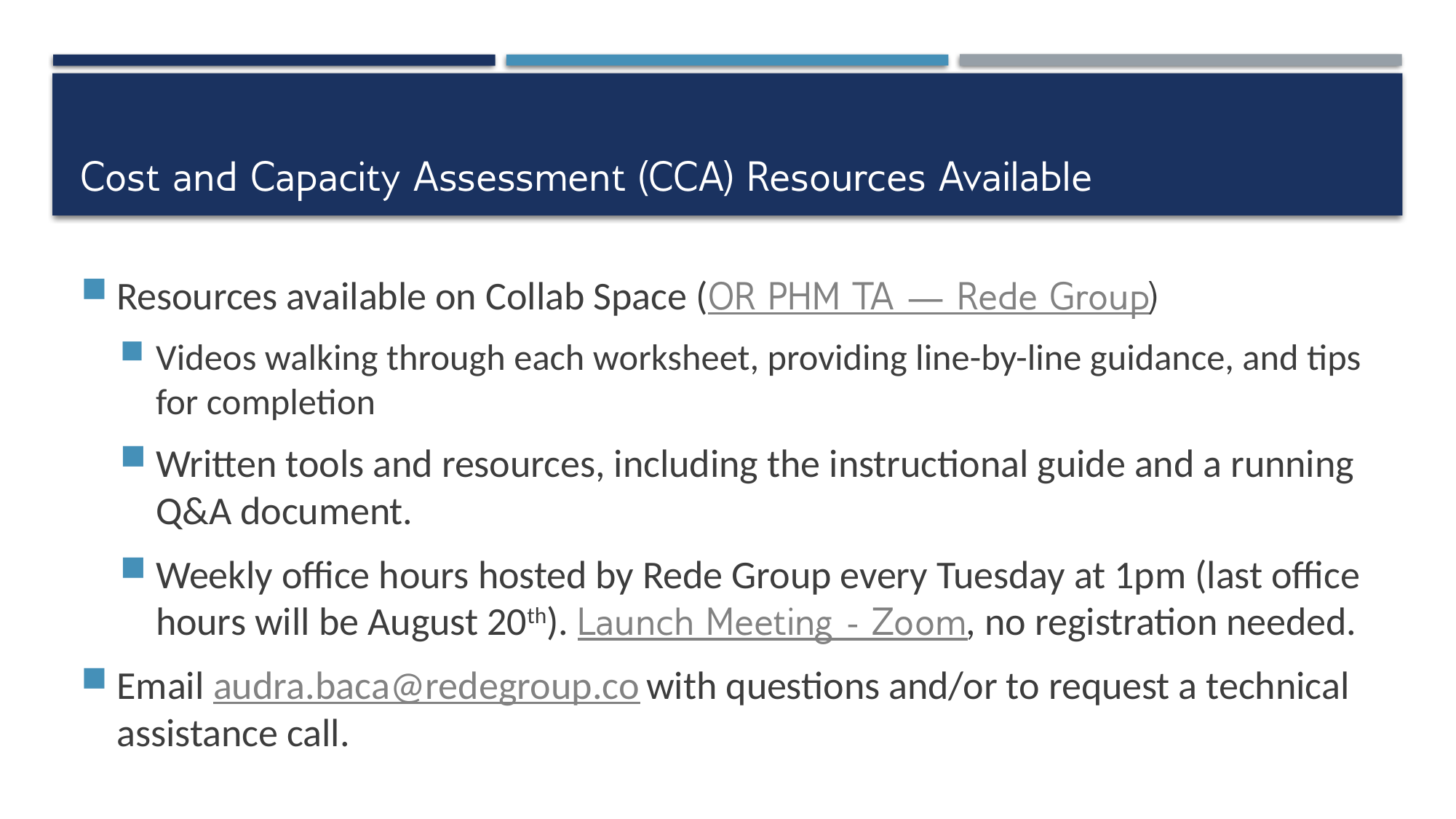

# Cost and Capacity Assessment (CCA) Resources Available
Resources available on Collab Space (OR PHM TA — Rede Group)
Videos walking through each worksheet, providing line-by-line guidance, and tips for completion
Written tools and resources, including the instructional guide and a running Q&A document.
Weekly office hours hosted by Rede Group every Tuesday at 1pm (last office hours will be August 20th). Launch Meeting - Zoom, no registration needed.
Email audra.baca@redegroup.co with questions and/or to request a technical assistance call.